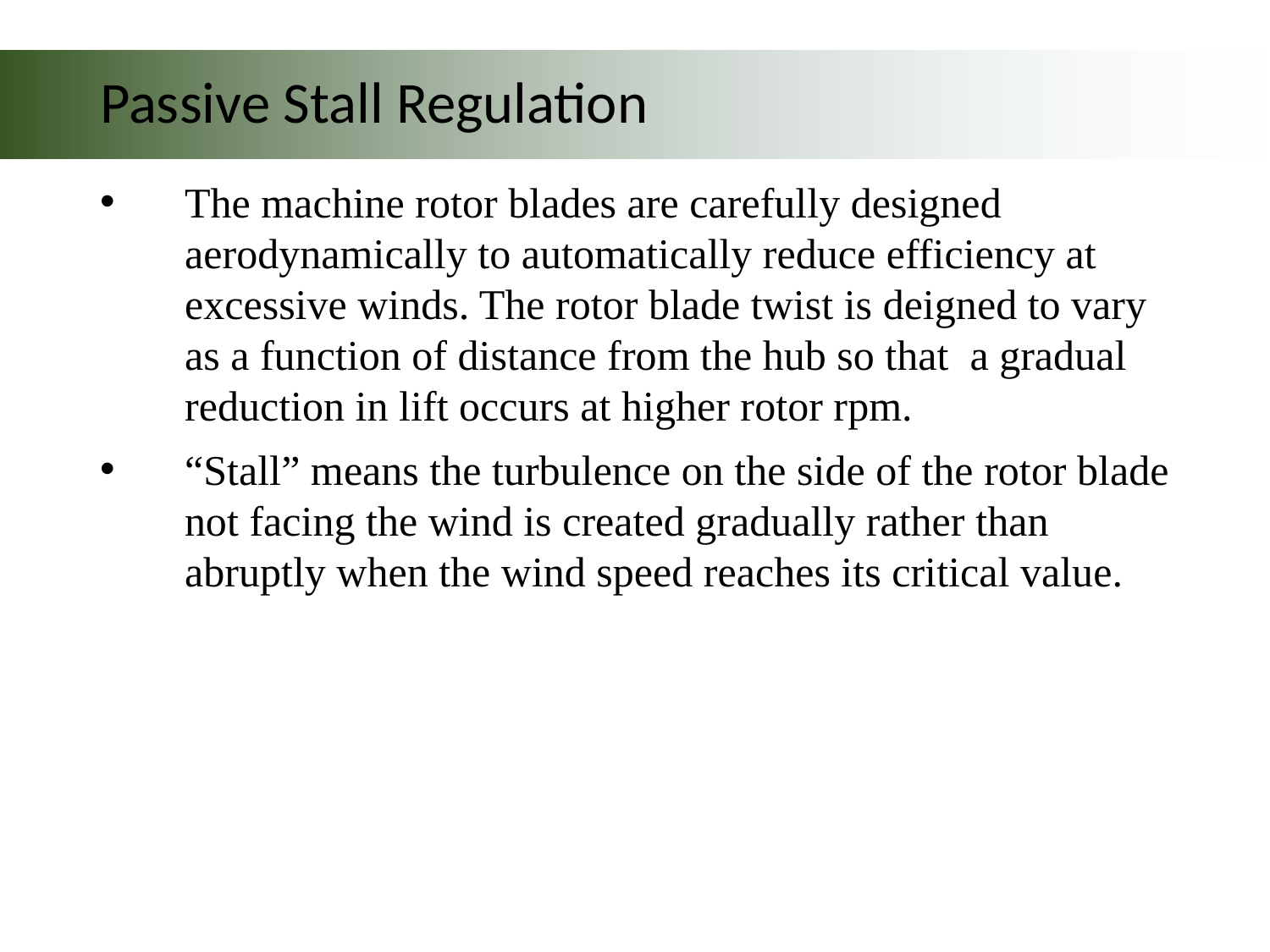

# Passive Stall Regulation
The machine rotor blades are carefully designed aerodynamically to automatically reduce efficiency at excessive winds. The rotor blade twist is deigned to vary as a function of distance from the hub so that  a gradual reduction in lift occurs at higher rotor rpm.
“Stall” means the turbulence on the side of the rotor blade not facing the wind is created gradually rather than abruptly when the wind speed reaches its critical value.